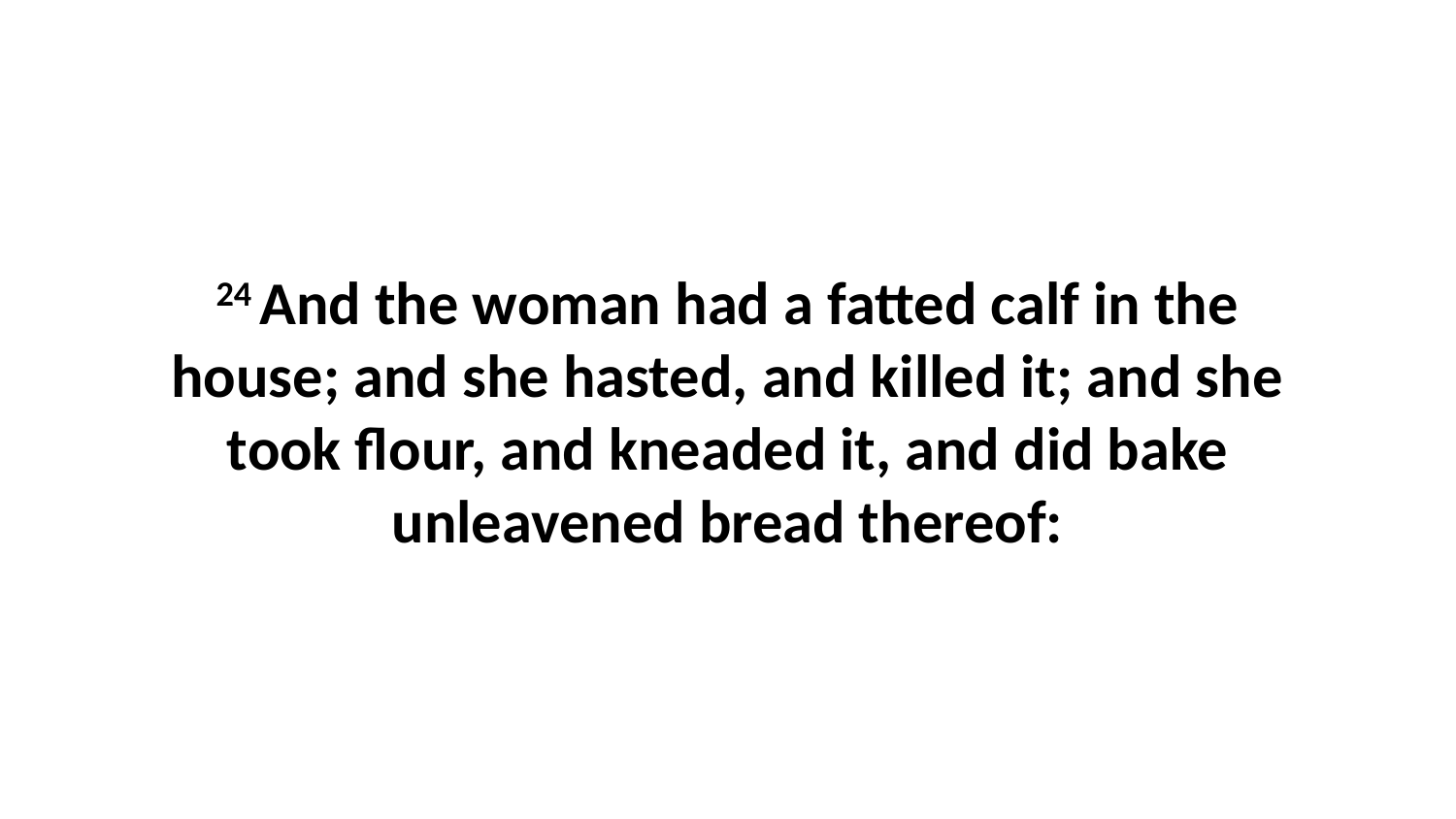

24 And the woman had a fatted calf in the house; and she hasted, and killed it; and she took flour, and kneaded it, and did bake unleavened bread thereof: